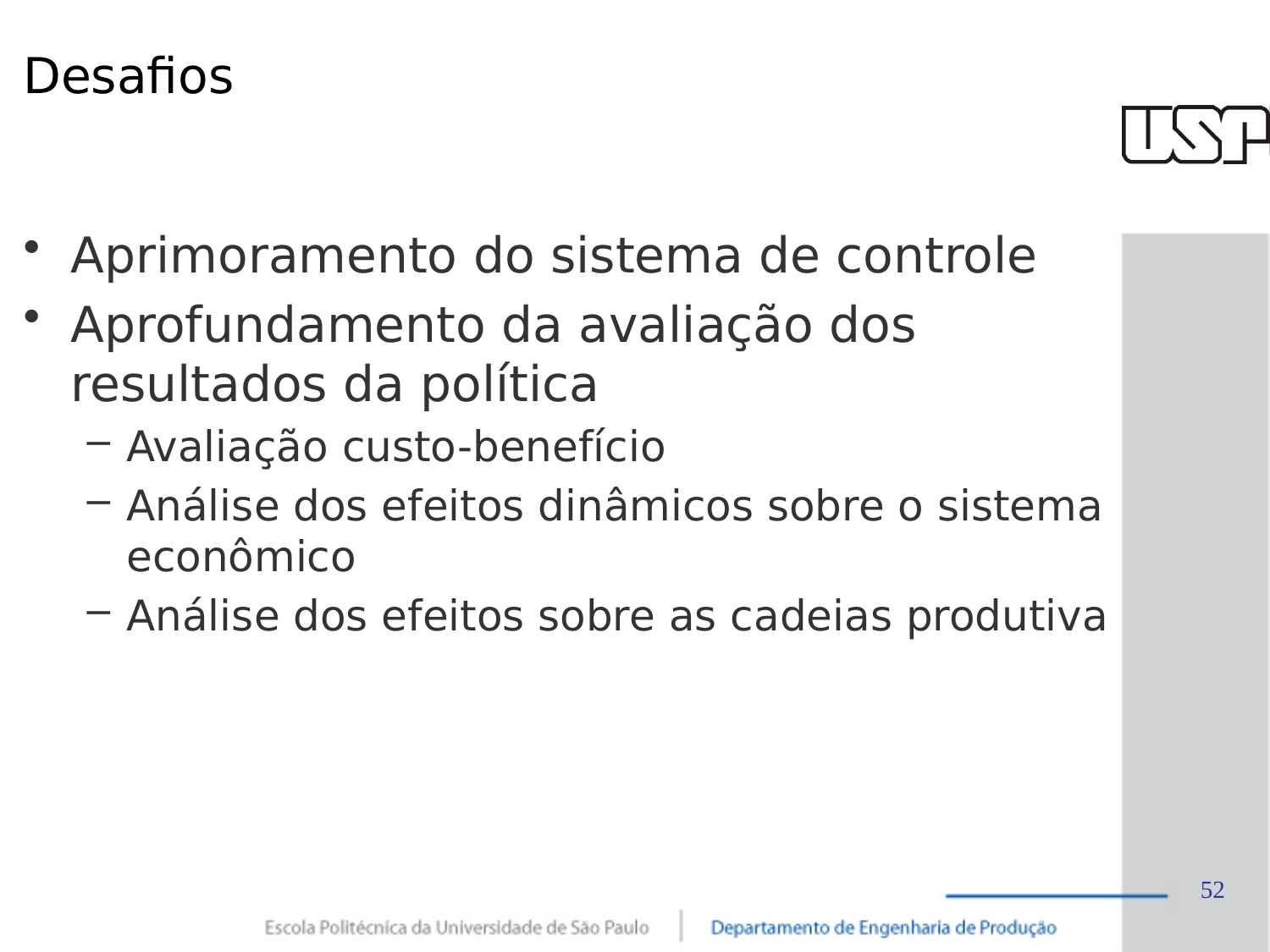

# Desafios

Aprimoramento do sistema de controle
Aprofundamento da avaliação dos resultados da política
Avaliação custo-benefício
Análise dos efeitos dinâmicos sobre o sistema econômico
Análise dos efeitos sobre as cadeias produtiva

52